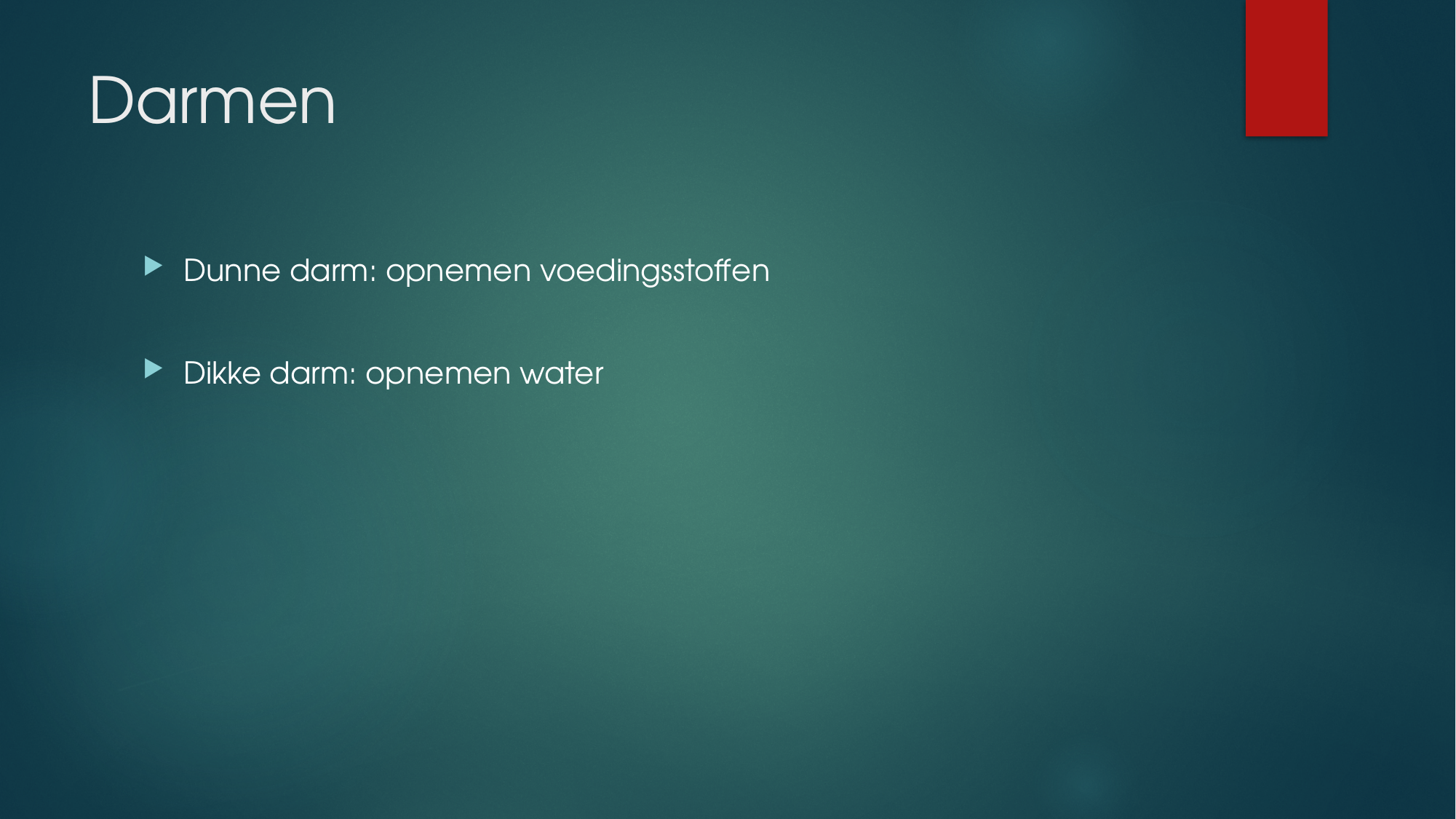

# Darmen
Dunne darm: opnemen voedingsstoffen

Dikke darm: opnemen water